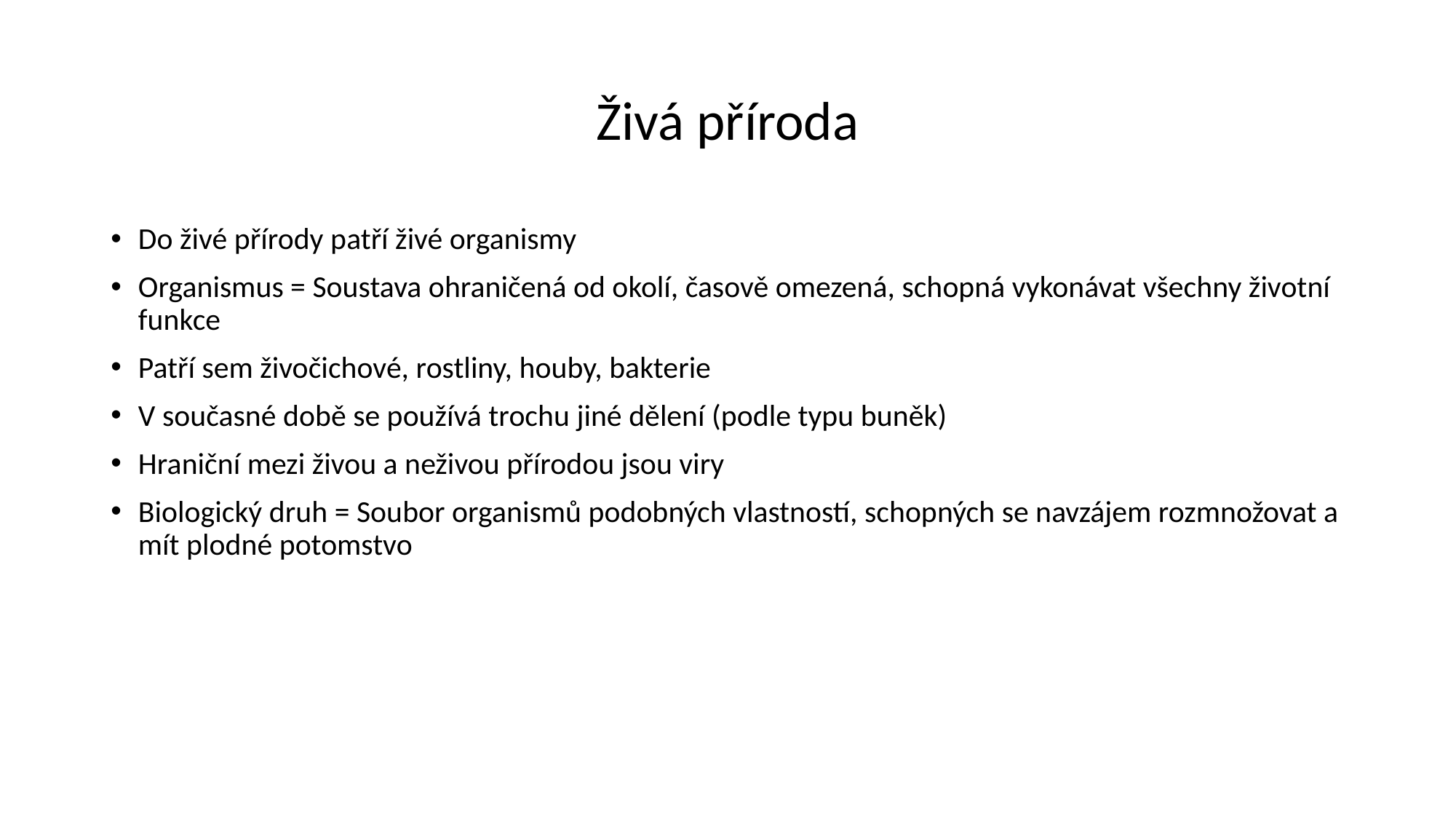

# Živá příroda
Do živé přírody patří živé organismy
Organismus = Soustava ohraničená od okolí, časově omezená, schopná vykonávat všechny životní funkce
Patří sem živočichové, rostliny, houby, bakterie
V současné době se používá trochu jiné dělení (podle typu buněk)
Hraniční mezi živou a neživou přírodou jsou viry
Biologický druh = Soubor organismů podobných vlastností, schopných se navzájem rozmnožovat a mít plodné potomstvo